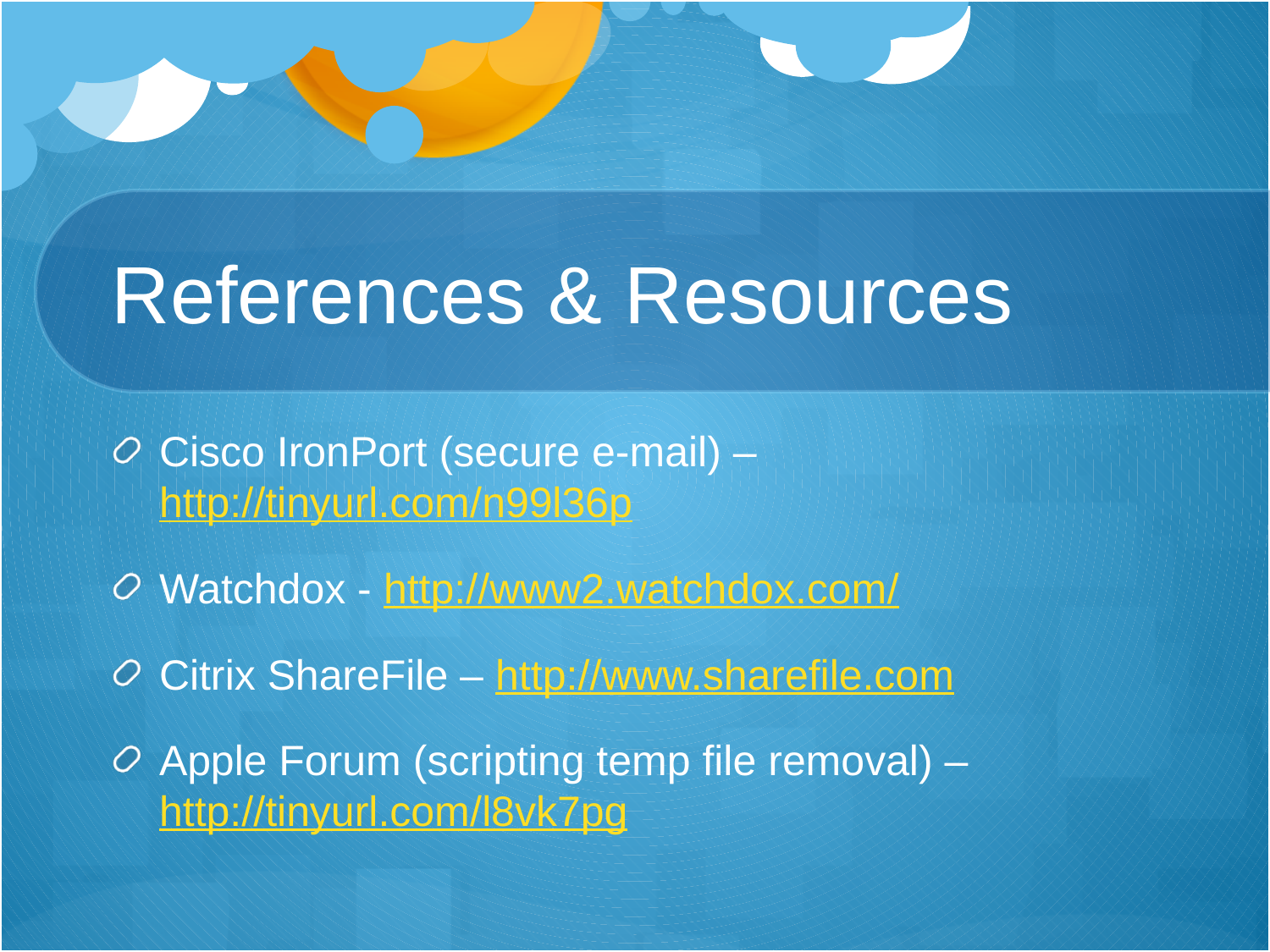

# References & Resources
Cisco IronPort (secure e-mail) –
http://tinyurl.com/n99l36p
Watchdox - http://www2.watchdox.com/
Citrix ShareFile – http://www.sharefile.com
Apple Forum (scripting temp file removal) –
http://tinyurl.com/l8vk7pg